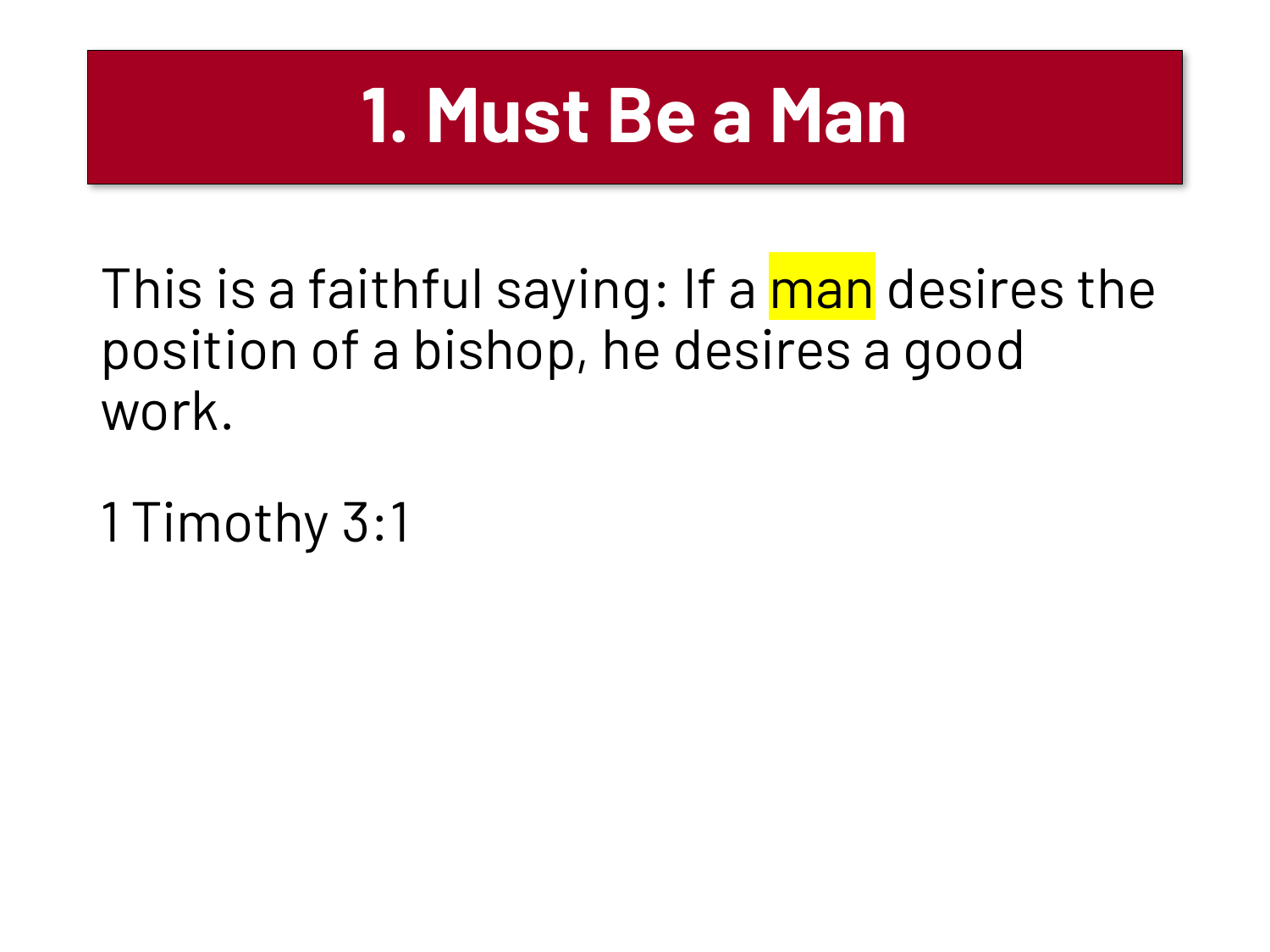

# 1. Must Be a Man
This is a faithful saying: If a man desires the position of a bishop, he desires a good work.

1 Timothy 3:1